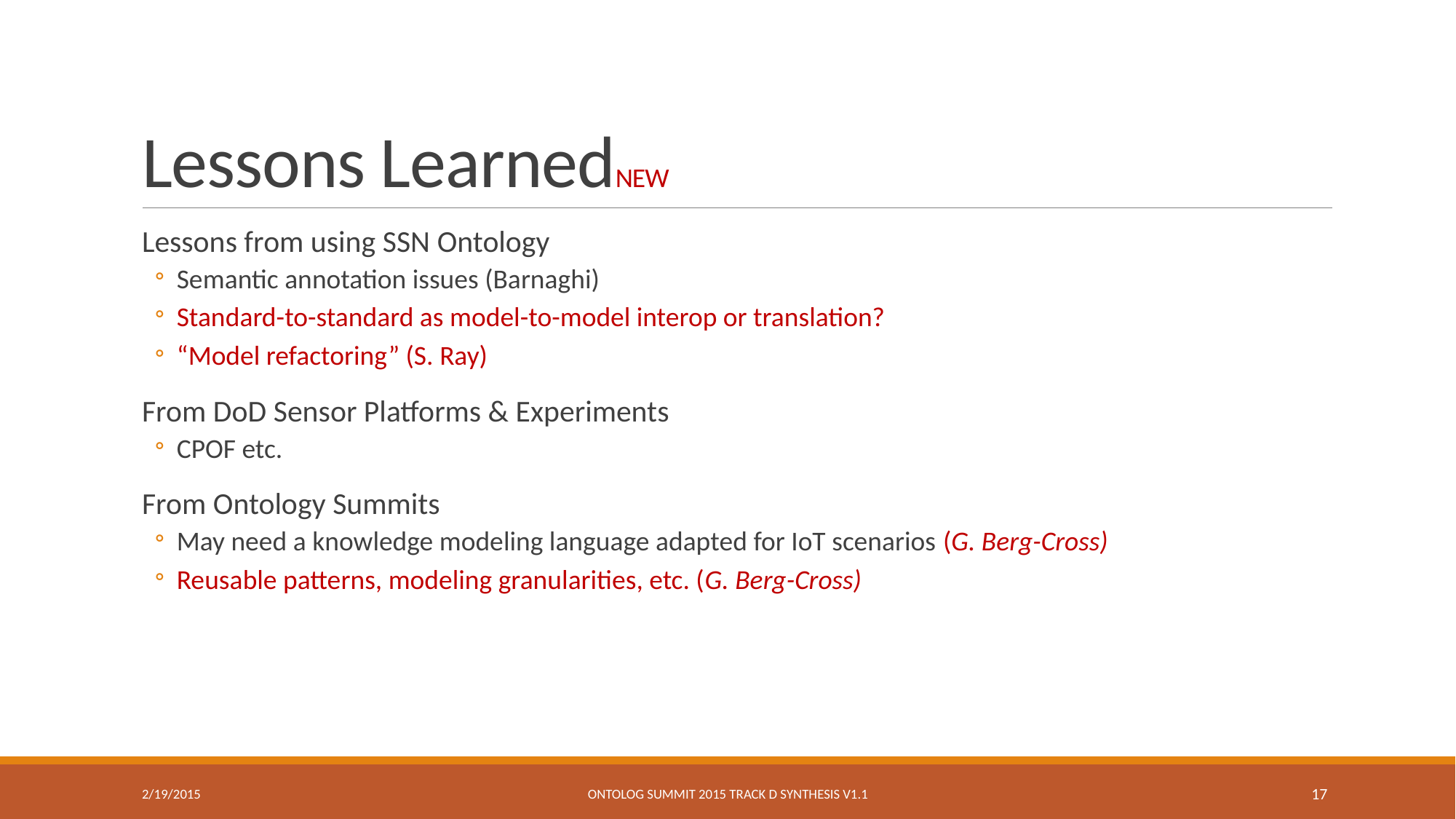

# Lessons LearnedNEW
Lessons from using SSN Ontology
Semantic annotation issues (Barnaghi)
Standard-to-standard as model-to-model interop or translation?
“Model refactoring” (S. Ray)
From DoD Sensor Platforms & Experiments
CPOF etc.
From Ontology Summits
May need a knowledge modeling language adapted for IoT scenarios (G. Berg-Cross)
Reusable patterns, modeling granularities, etc. (G. Berg-Cross)
2/19/2015
Ontolog Summit 2015 Track D Synthesis V1.1
17